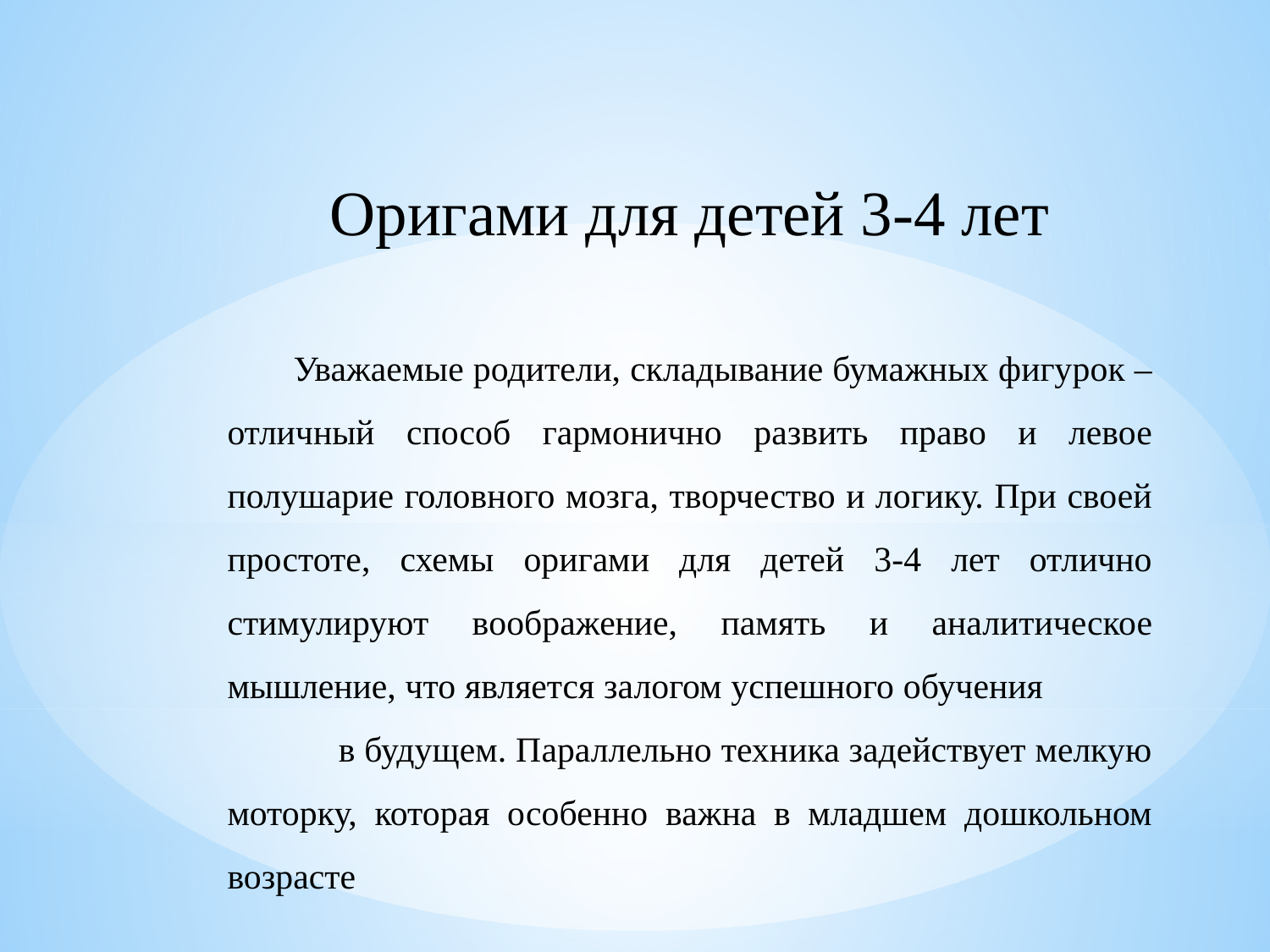

Оригами для детей 3-4 лет

       Уважаемые родители, складывание бумажных фигурок – отличный способ гармонично развить право и левое полушарие головного мозга, творчество и логику. При своей простоте, схемы оригами для детей 3-4 лет отлично стимулируют воображение, память и аналитическое мышление, что является залогом успешного обучения                         в будущем. Параллельно техника задействует мелкую моторку, которая особенно важна в младшем дошкольном возрасте